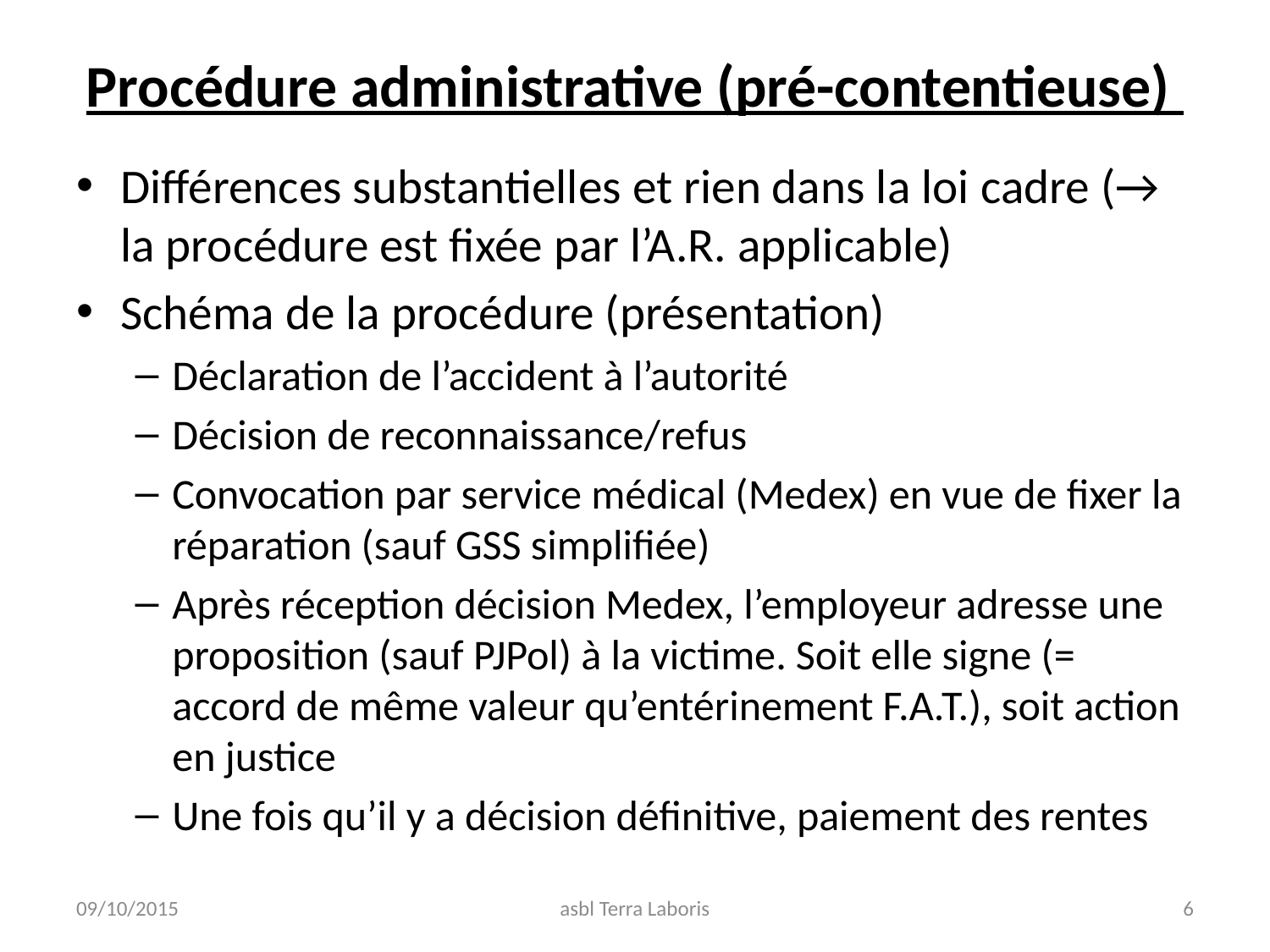

# Procédure administrative (pré-contentieuse)
Différences substantielles et rien dans la loi cadre (→ la procédure est fixée par l’A.R. applicable)
Schéma de la procédure (présentation)
Déclaration de l’accident à l’autorité
Décision de reconnaissance/refus
Convocation par service médical (Medex) en vue de fixer la réparation (sauf GSS simplifiée)
Après réception décision Medex, l’employeur adresse une proposition (sauf PJPol) à la victime. Soit elle signe (= accord de même valeur qu’entérinement F.A.T.), soit action en justice
Une fois qu’il y a décision définitive, paiement des rentes

09/10/2015
asbl Terra Laboris
6